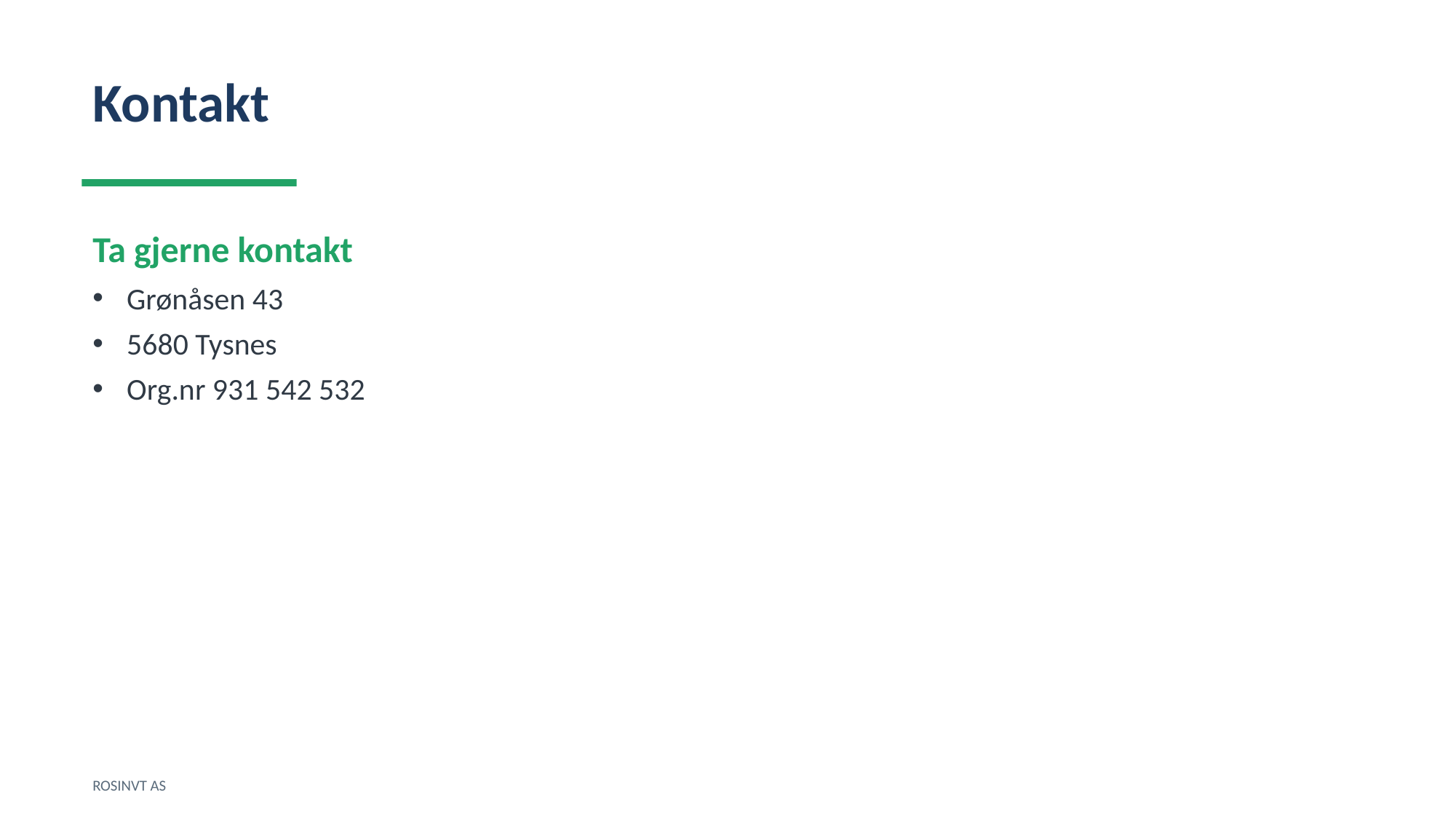

Kontakt

Ta gjerne kontakt
Grønåsen 43
5680 Tysnes
Org.nr 931 542 532
ROSINVT AS